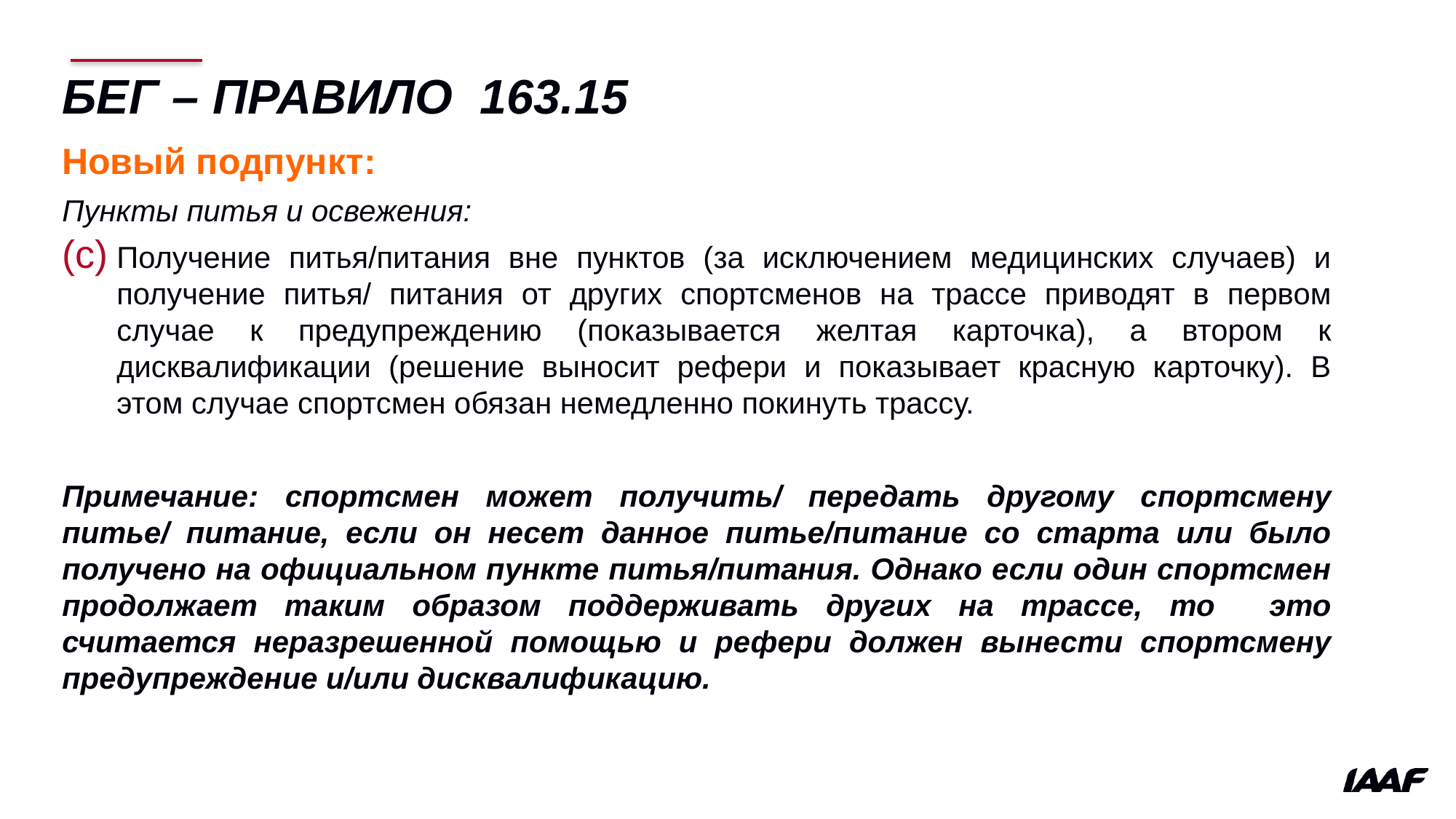

# Бег – правило  163.15
Новый подпункт:
Пункты питья и освежения:
Получение питья/питания вне пунктов (за исключением медицинских случаев) и получение питья/ питания от других спортсменов на трассе приводят в первом случае к предупреждению (показывается желтая карточка), а втором к дисквалификации (решение выносит рефери и показывает красную карточку). В этом случае спортсмен обязан немедленно покинуть трассу.

Примечание: спортсмен может получить/ передать другому спортсмену питье/ питание, если он несет данное питье/питание со старта или было получено на официальном пункте питья/питания. Однако если один спортсмен продолжает таким образом поддерживать других на трассе, то  это считается неразрешенной помощью и рефери должен вынести спортсмену предупреждение и/или дисквалификацию.